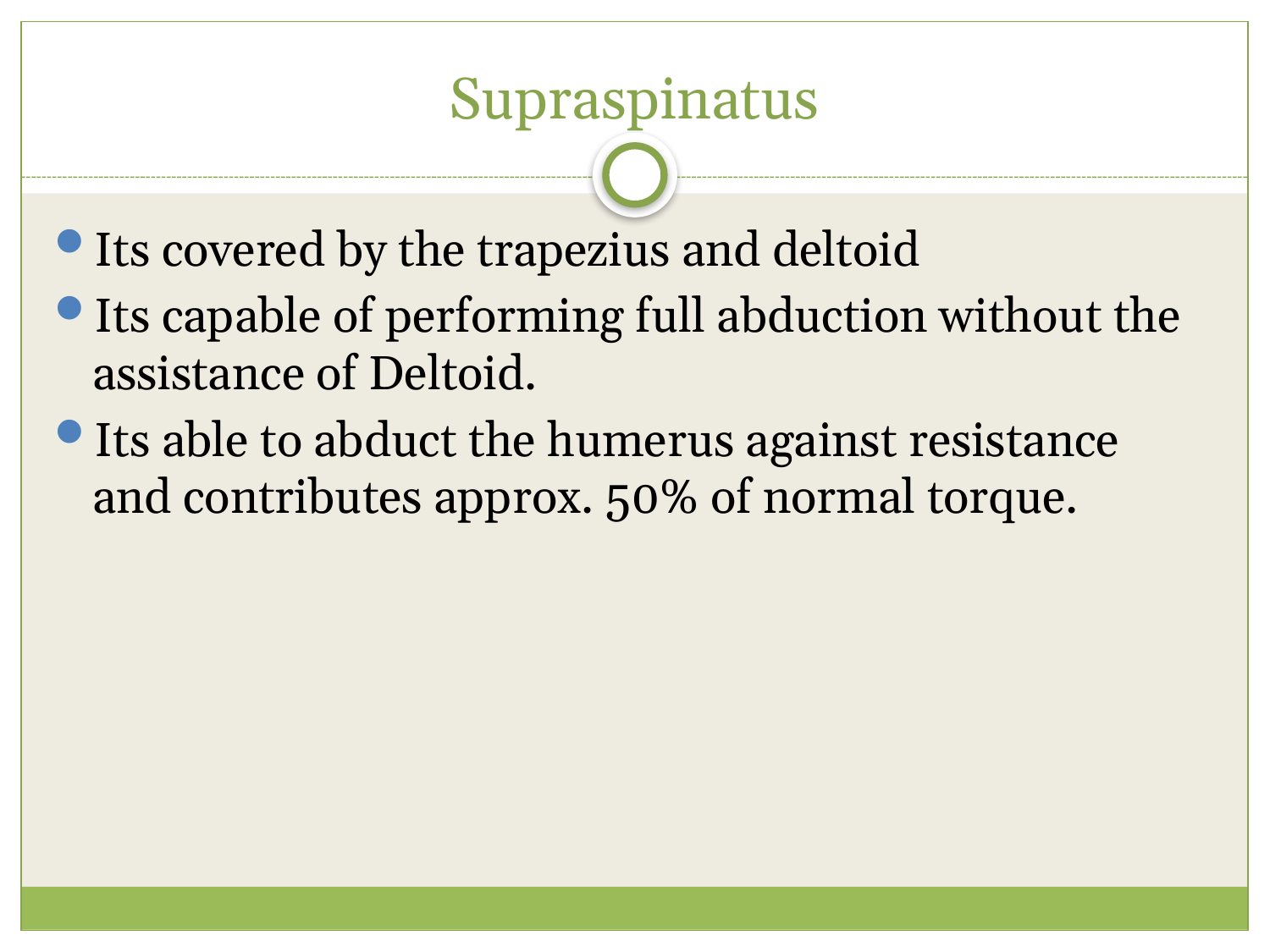

# Supraspinatus
Its covered by the trapezius and deltoid
Its capable of performing full abduction without the assistance of Deltoid.
Its able to abduct the humerus against resistance and contributes approx. 50% of normal torque.